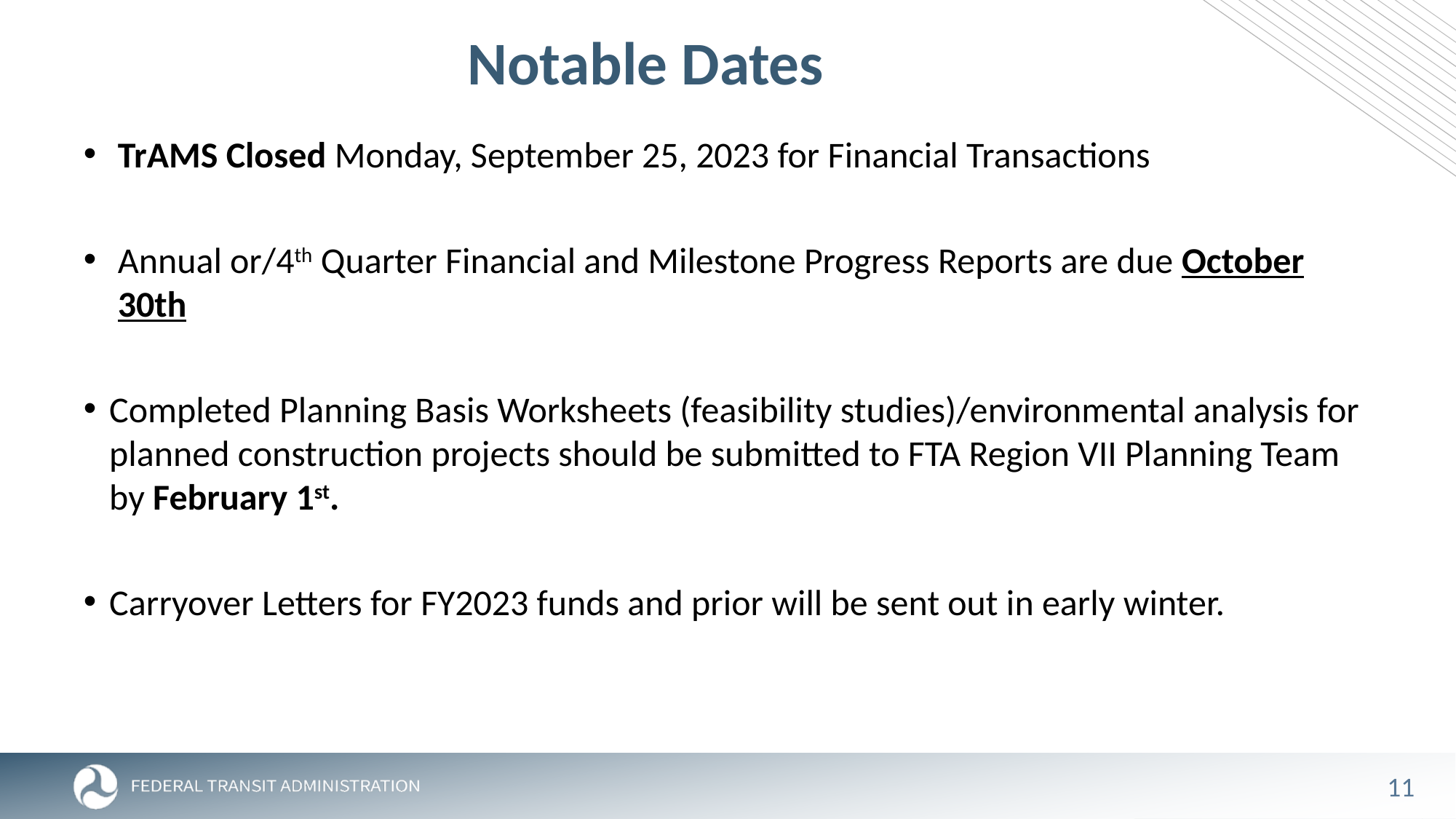

# Notable Dates
TrAMS Closed Monday, September 25, 2023 for Financial Transactions

Annual or/4th Quarter Financial and Milestone Progress Reports are due October 30th

Completed Planning Basis Worksheets (feasibility studies)/environmental analysis for planned construction projects should be submitted to FTA Region VII Planning Team by February 1st.

Carryover Letters for FY2023 funds and prior will be sent out in early winter.